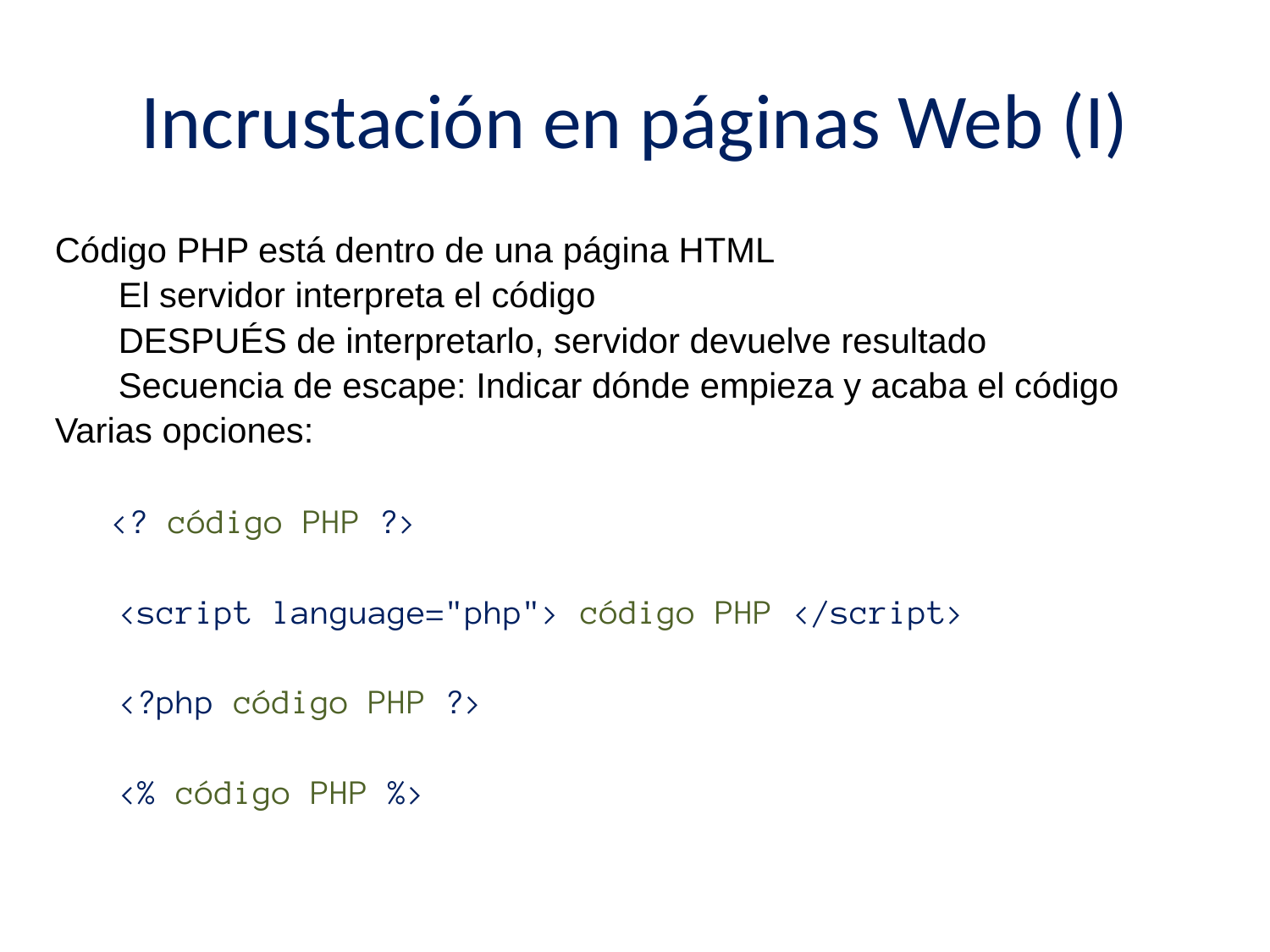

# Incrustación en páginas Web (I)
Código PHP está dentro de una página HTML
El servidor interpreta el código
DESPUÉS de interpretarlo, servidor devuelve resultado
Secuencia de escape: Indicar dónde empieza y acaba el código
Varias opciones:

<? código PHP ?>

<script language="php"> código PHP </script>

<?php código PHP ?>

<% código PHP %>